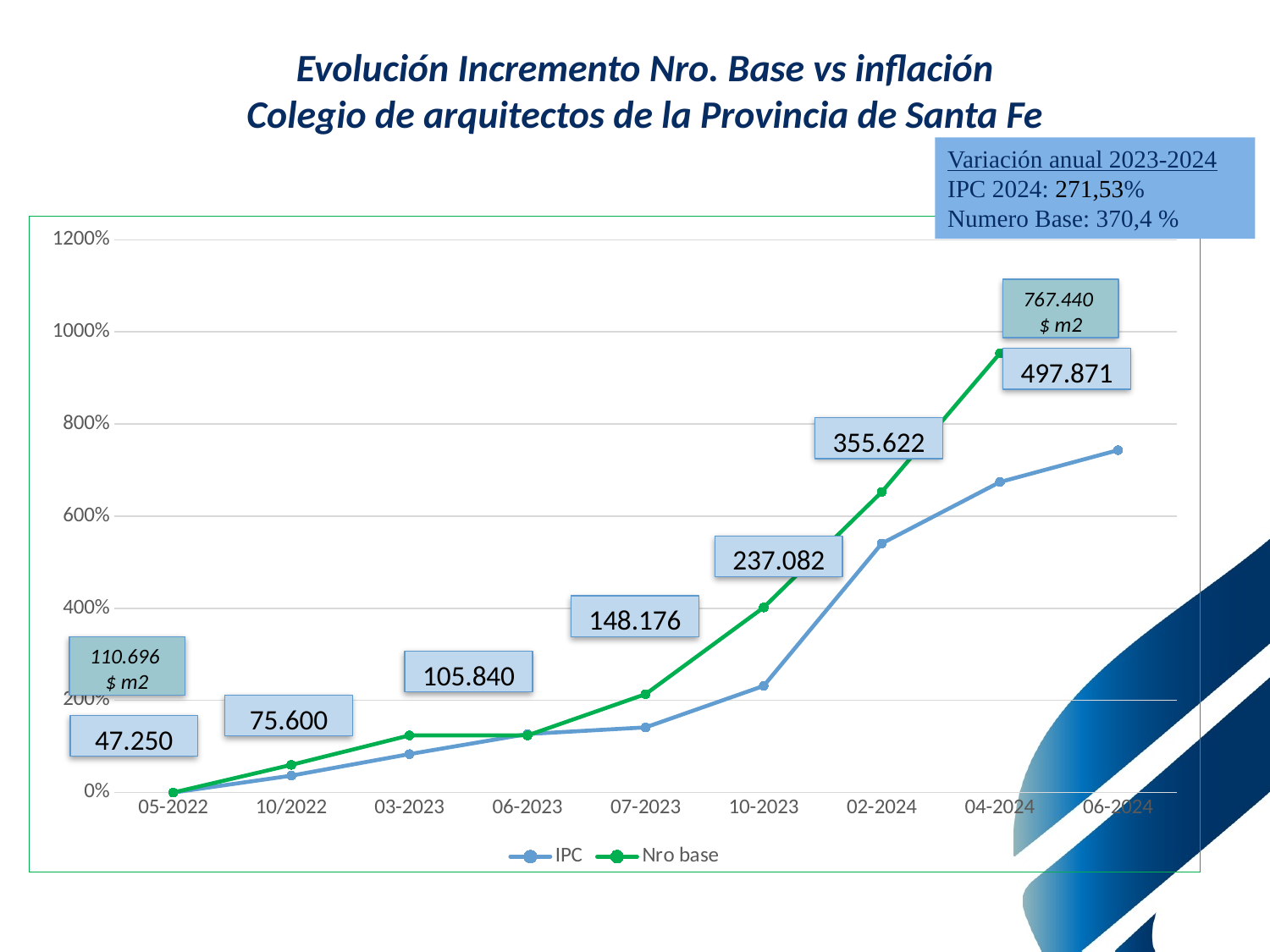

Evolución Incremento Nro. Base vs inflación
Colegio de arquitectos de la Provincia de Santa Fe
Variación anual 2023-2024
IPC 2024: 271,53%
Numero Base: 370,4 %

### Chart

| Category | IPC | Nro base |
|---|---|---|
| 05-2022 | 0.0 | 0.0 |
| 10/2022 | 0.3658767810268113 | 0.6000000000000001 |
| 03-2023 | 0.8338519571876406 | 1.2400000000000002 |
| 06-2023 | 1.2699572593398099 | 1.2400000000000002 |
| 07-2023 | 1.413982662083232 | 2.136 |
| 10-2023 | 2.3144565403566633 | 4.0176 |
| 02-2024 | 5.4074982705899375 | 6.526400000000001 |
| 04-2024 | 6.741154250099914 | 9.53696 |
| 06-2024 | 7.433565426138589 | 9.53696 |
767.440
$ m2

497.871
355.622
237.082
148.176
110.696
$ m2

105.840
75.600
47.250